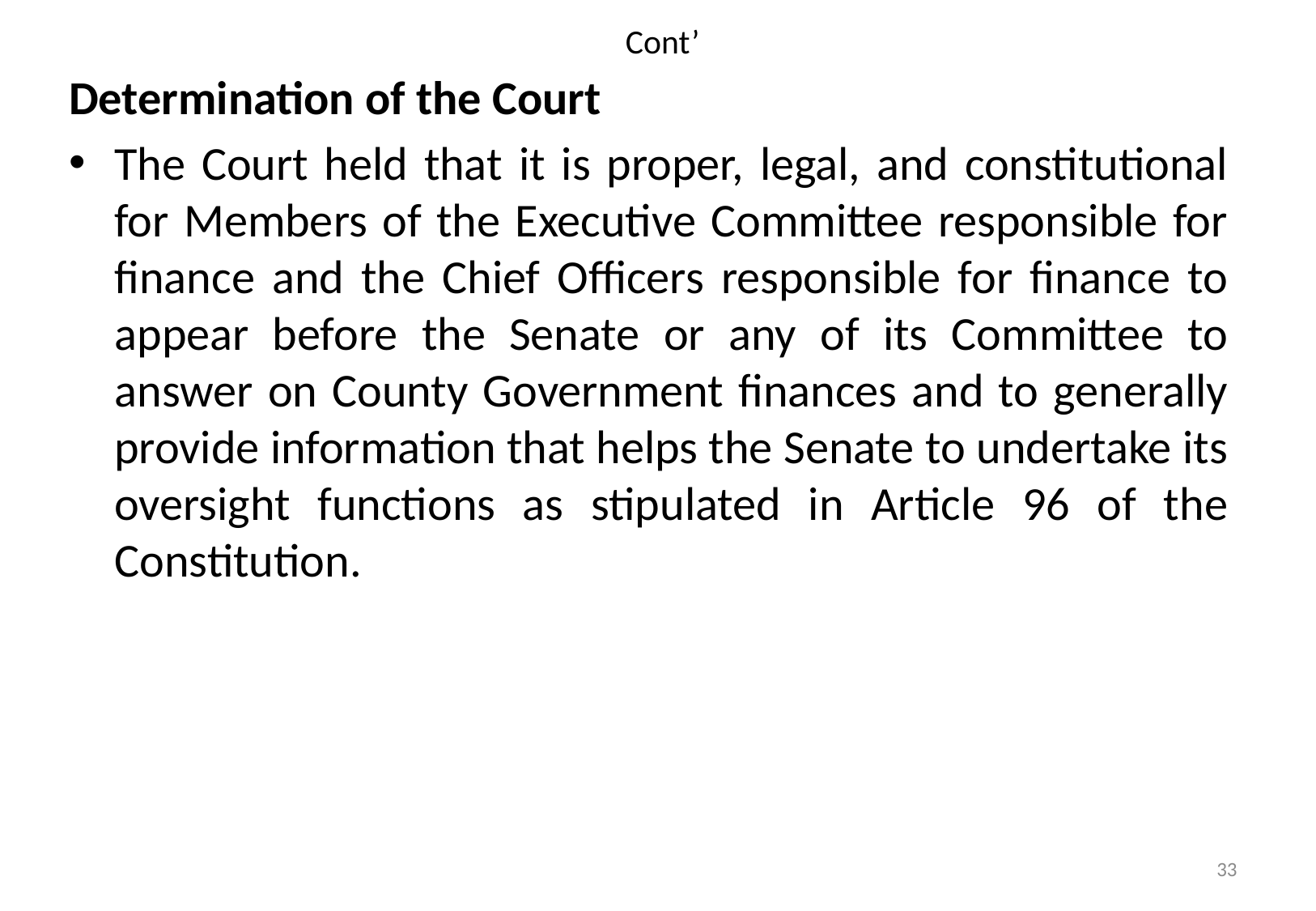

# Cont’
Determination of the Court
The Court held that it is proper, legal, and constitutional for Members of the Executive Committee responsible for finance and the Chief Officers responsible for finance to appear before the Senate or any of its Committee to answer on County Government finances and to generally provide information that helps the Senate to undertake its oversight functions as stipulated in Article 96 of the Constitution.

33